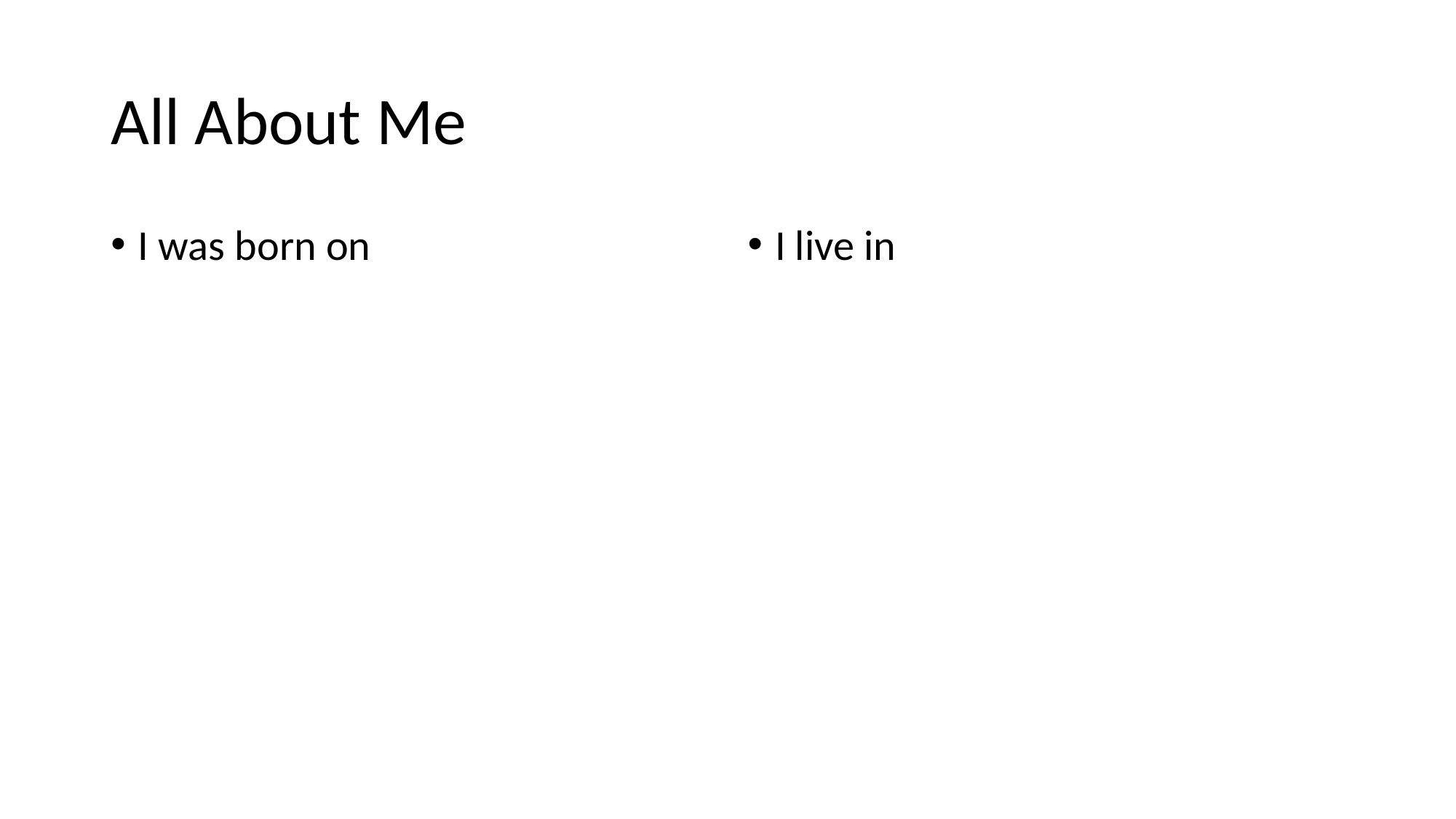

# All About Me
I was born on
I live in